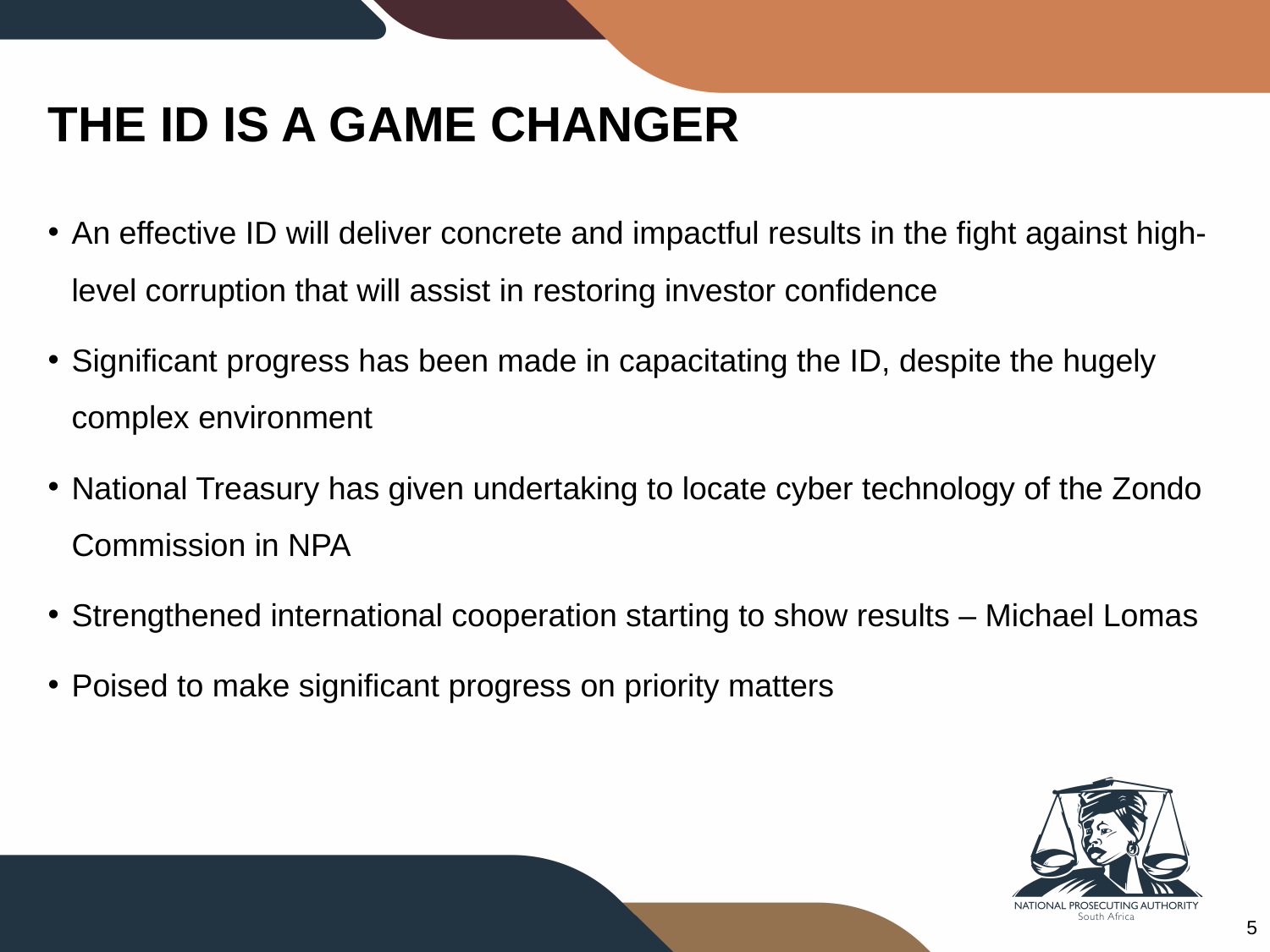

# THE ID IS A GAME CHANGER
An effective ID will deliver concrete and impactful results in the fight against high-level corruption that will assist in restoring investor confidence
Significant progress has been made in capacitating the ID, despite the hugely complex environment
National Treasury has given undertaking to locate cyber technology of the Zondo Commission in NPA
Strengthened international cooperation starting to show results – Michael Lomas
Poised to make significant progress on priority matters

5